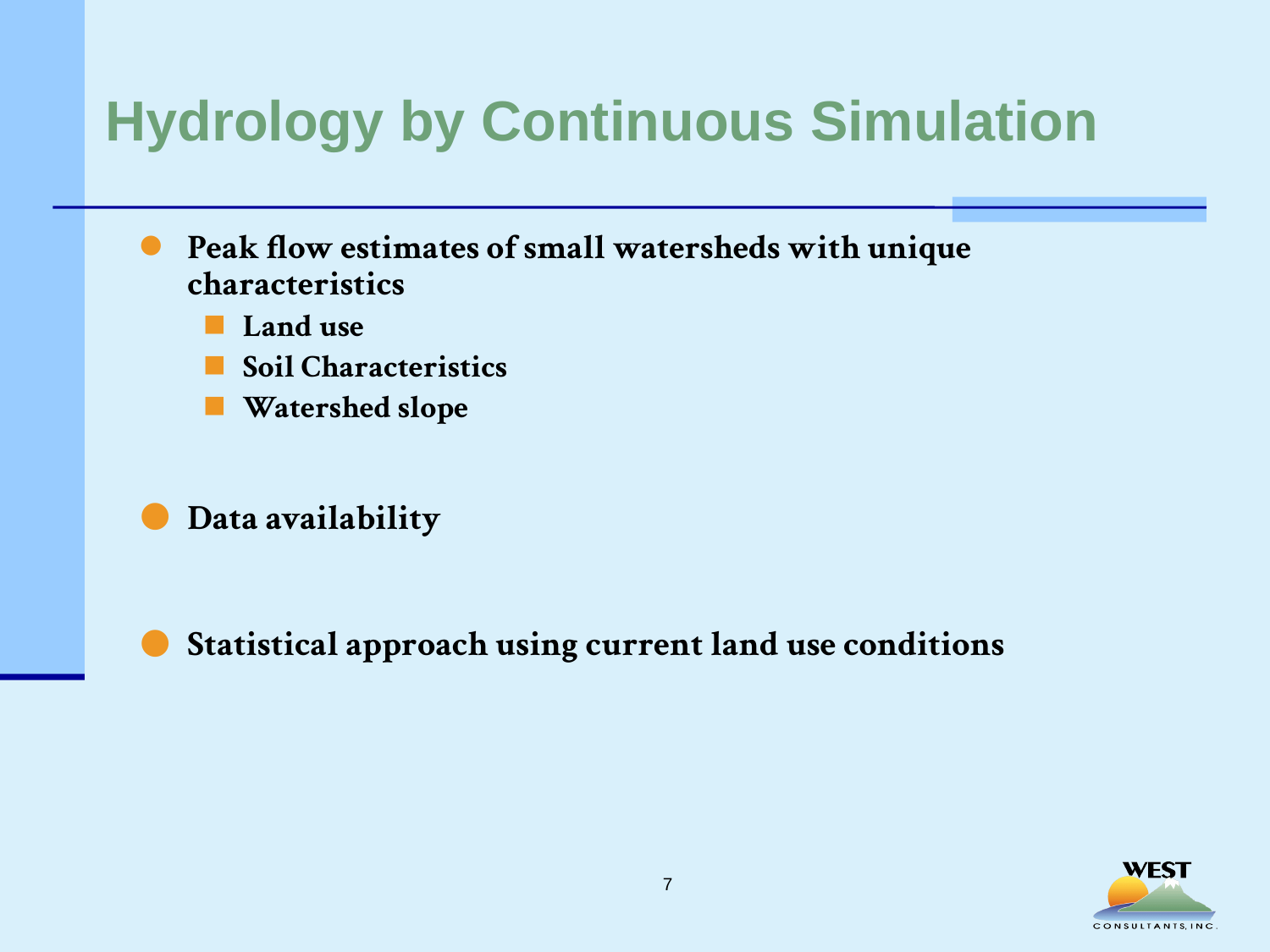

# Hydrology by Continuous Simulation
Peak flow estimates of small watersheds with unique characteristics
Land use
Soil Characteristics
Watershed slope

Data availability

Statistical approach using current land use conditions
7